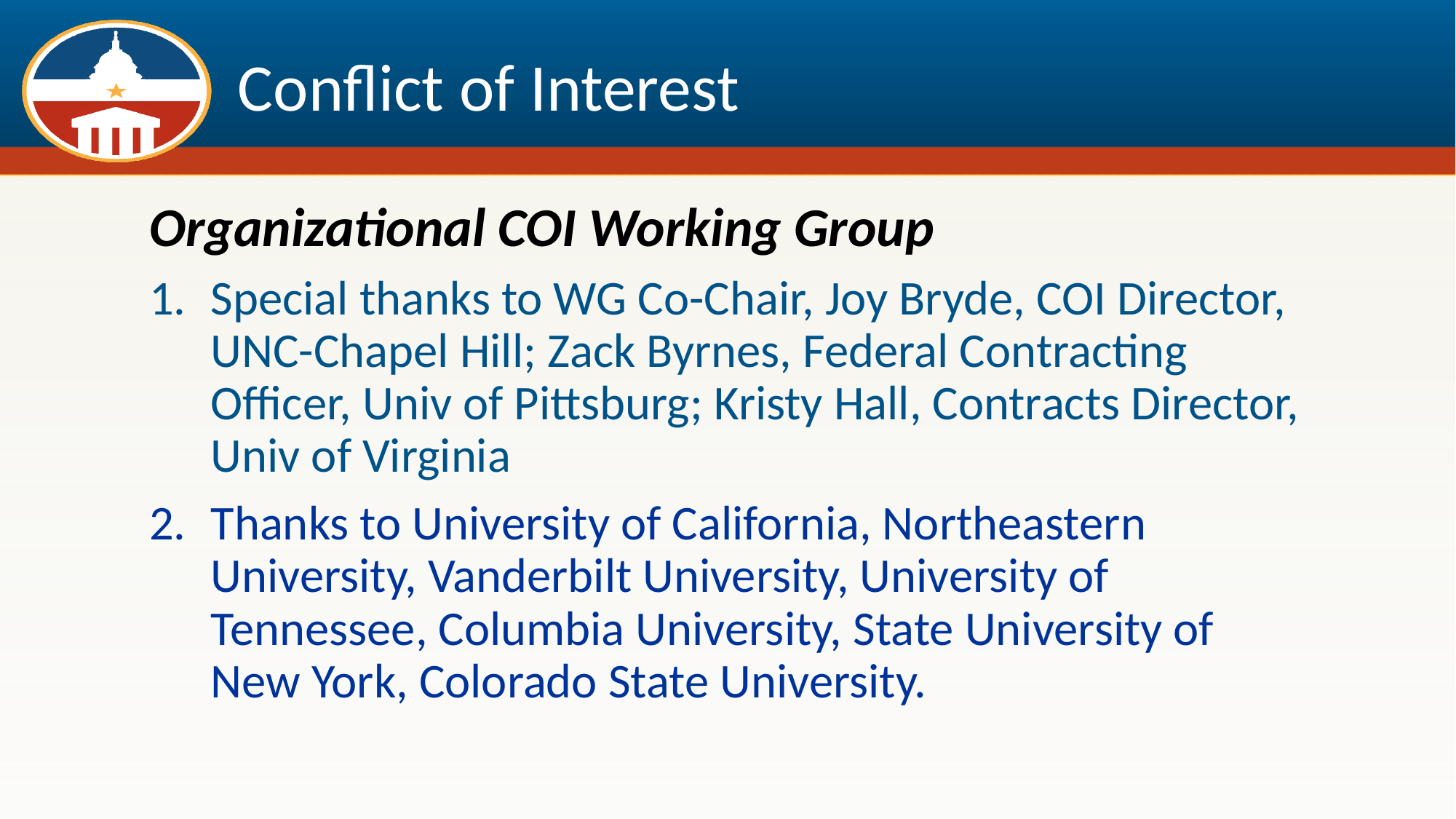

# Conflict of Interest
Organizational COI Working Group
Special thanks to WG Co-Chair, Joy Bryde, COI Director, UNC-Chapel Hill; Zack Byrnes, Federal Contracting Officer, Univ of Pittsburg; Kristy Hall, Contracts Director, Univ of Virginia
Thanks to University of California, Northeastern University, Vanderbilt University, University of Tennessee, Columbia University, State University of New York, Colorado State University.